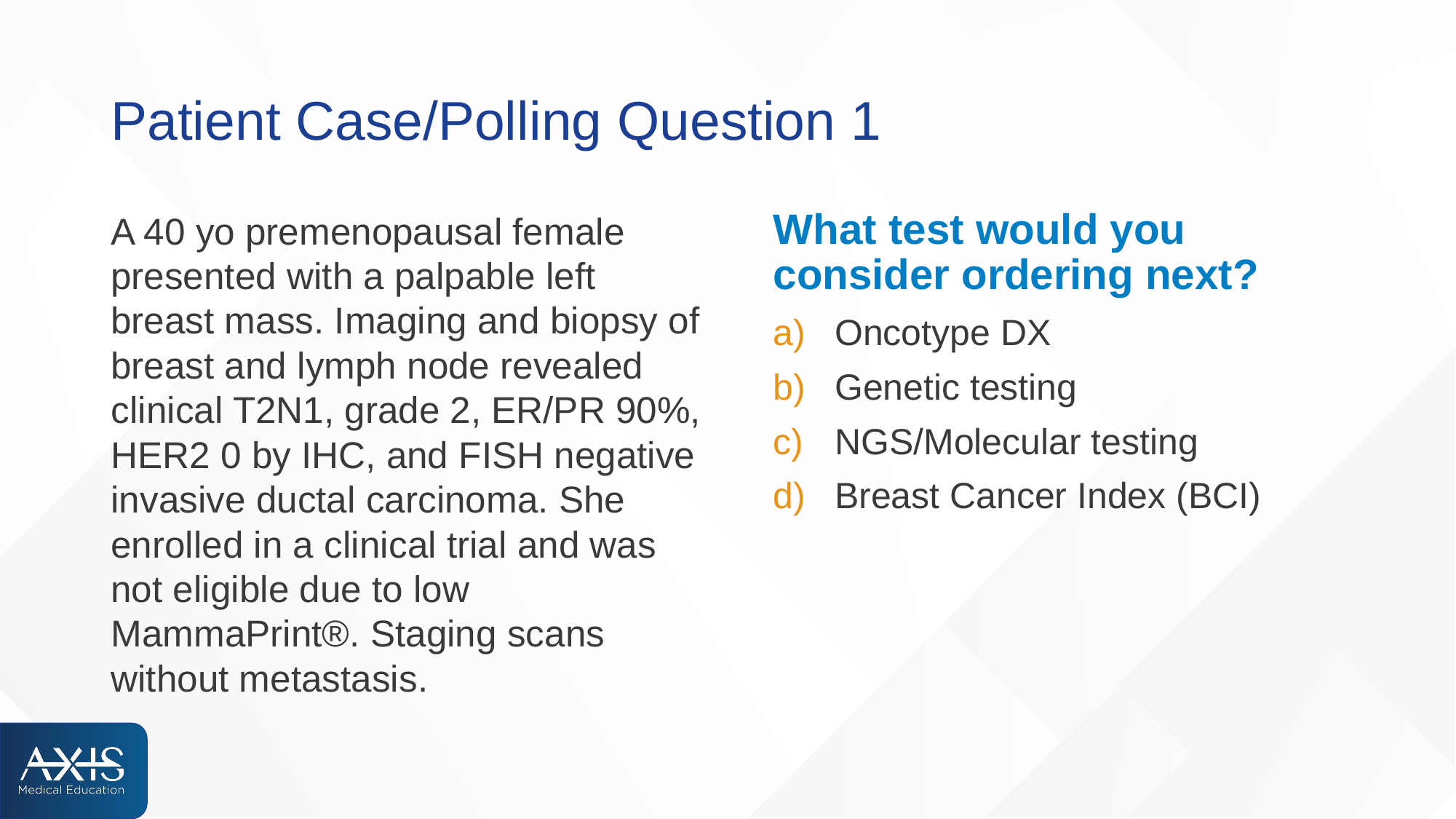

# Patient Case/Polling Question 1
A 40 yo premenopausal female presented with a palpable left breast mass. Imaging and biopsy of breast and lymph node revealed clinical T2N1, grade 2, ER/PR 90%, HER2 0 by IHC, and FISH negative invasive ductal carcinoma. She enrolled in a clinical trial and was not eligible due to low MammaPrint®. Staging scans without metastasis.
What test would you consider ordering next?
Oncotype DX
Genetic testing
NGS/Molecular testing
Breast Cancer Index (BCI)